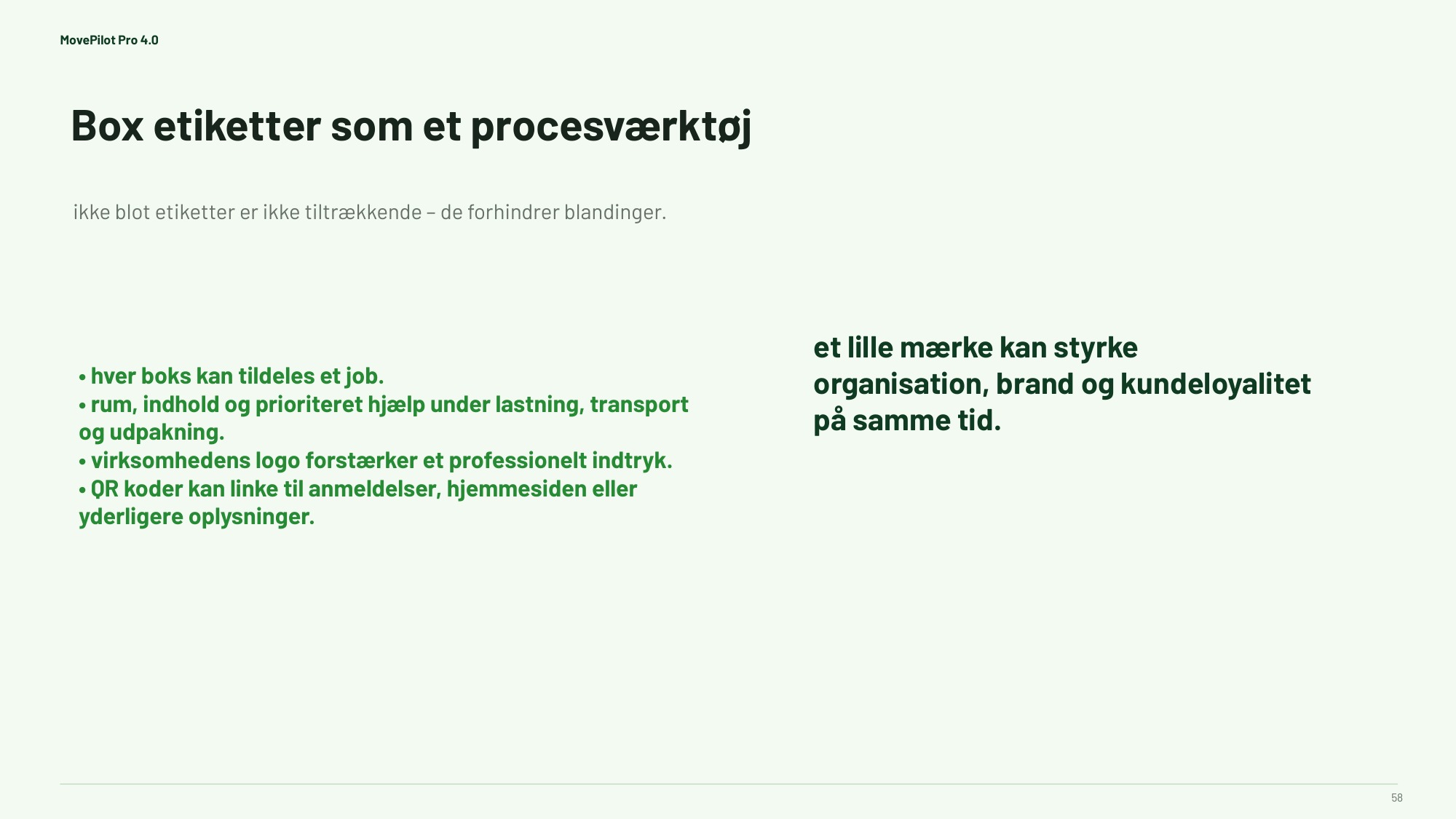

MovePilot Pro 4.0
Box etiketter som et procesværktøj
et lille mærke kan styrke organisation, brand og kundeloyalitet på samme tid.
ikke blot etiketter er ikke tiltrækkende – de forhindrer blandinger.
• hver boks kan tildeles et job.
• rum, indhold og prioriteret hjælp under lastning, transport og udpakning.
• virksomhedens logo forstærker et professionelt indtryk.
• QR koder kan linke til anmeldelser, hjemmesiden eller yderligere oplysninger.

58